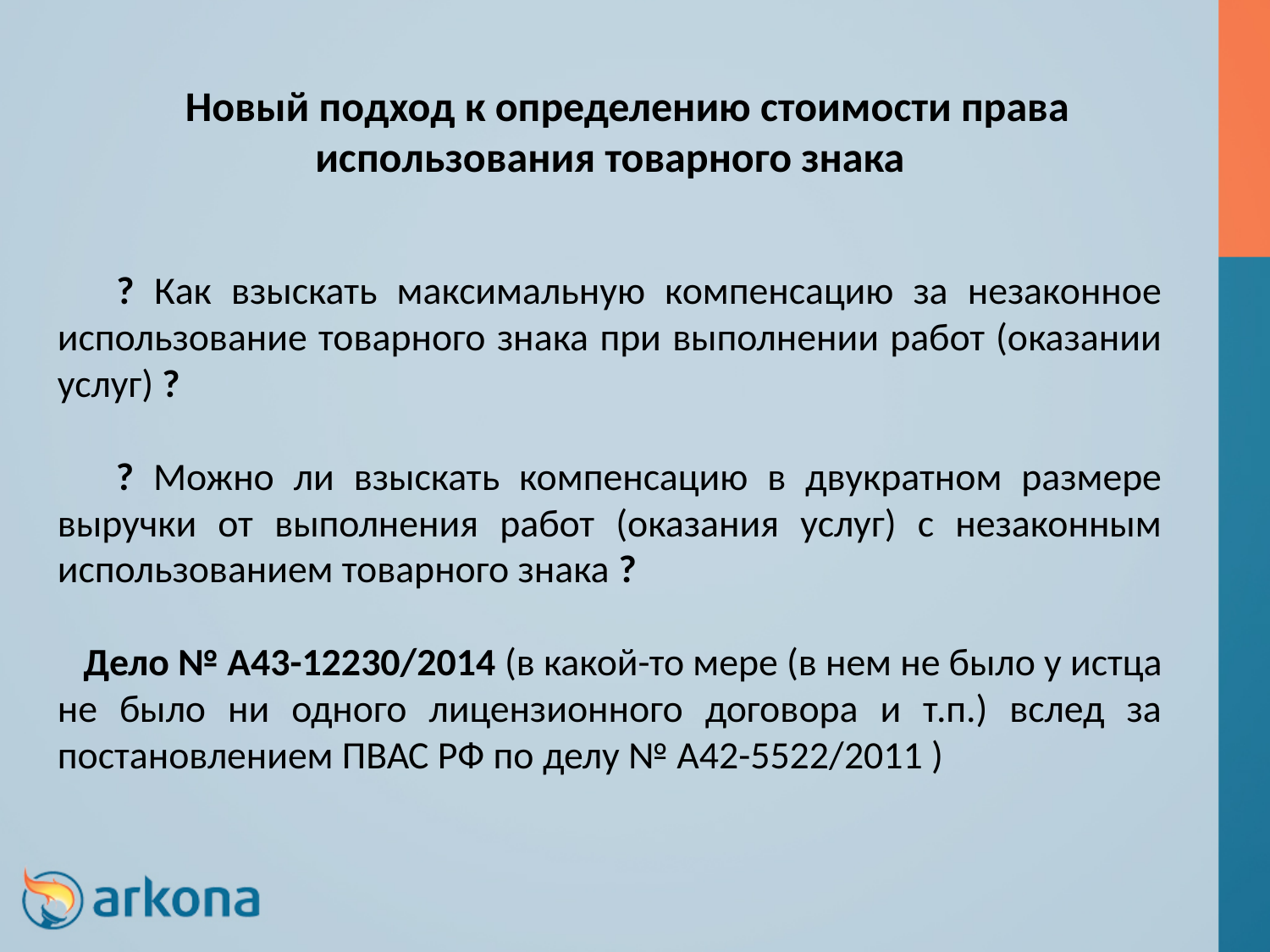

Новый подход к определению стоимости права использования товарного знака

   ? Как взыскать максимальную компенсацию за незаконное использование товарного знака при выполнении работ (оказании услуг) ?

   ? Можно ли взыскать компенсацию в двукратном размере выручки от выполнения работ (оказания услуг) с незаконным использованием товарного знака ?

   Дело № А43-12230/2014 (в какой-то мере (в нем не было у истца не было ни одного лицензионного договора и т.п.) вслед за постановлением ПВАС РФ по делу № А42-5522/2011 )